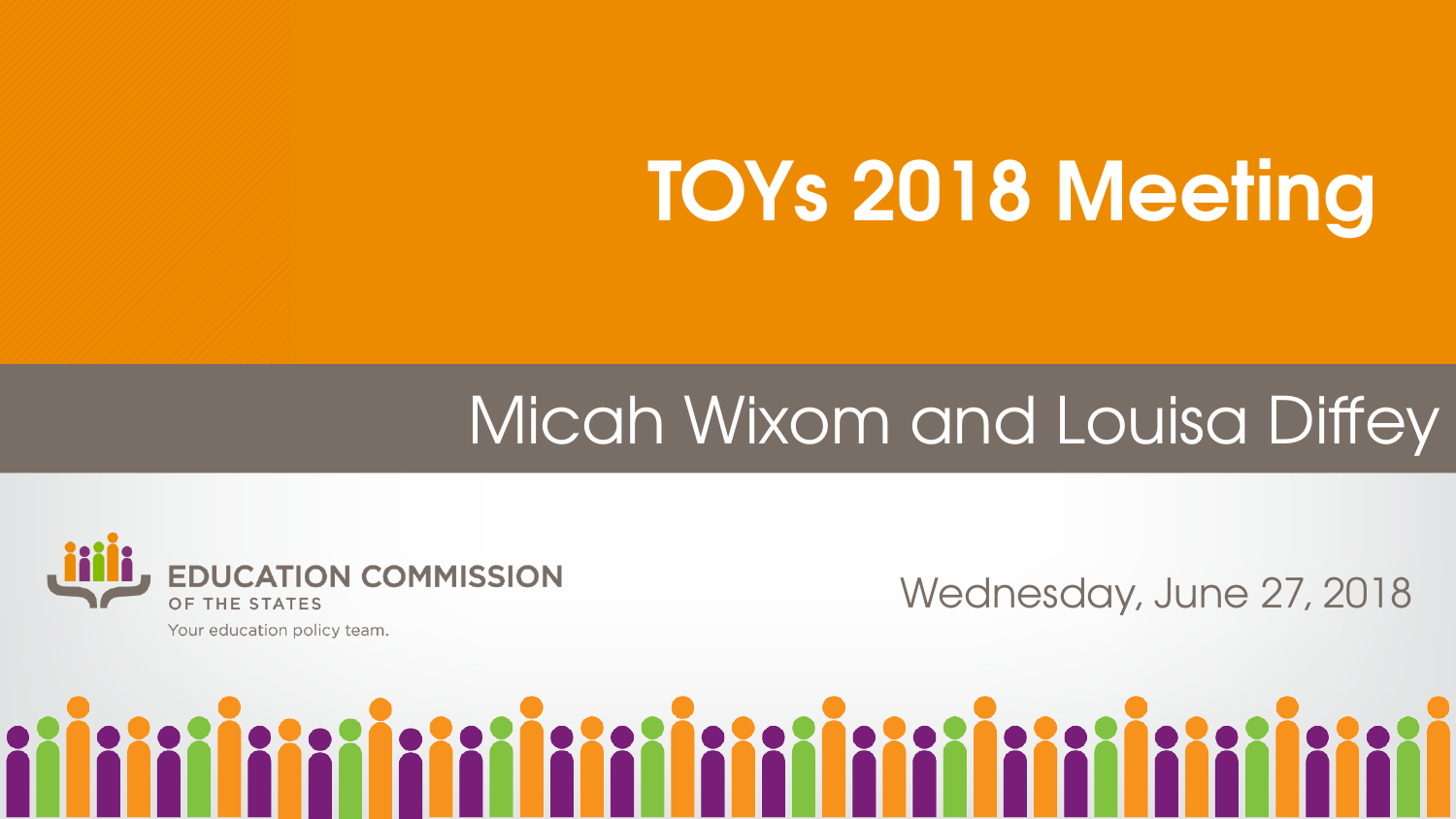

# TOYs 2018 Meeting
Micah Wixom and Louisa Diffey
Wednesday, June 27, 2018